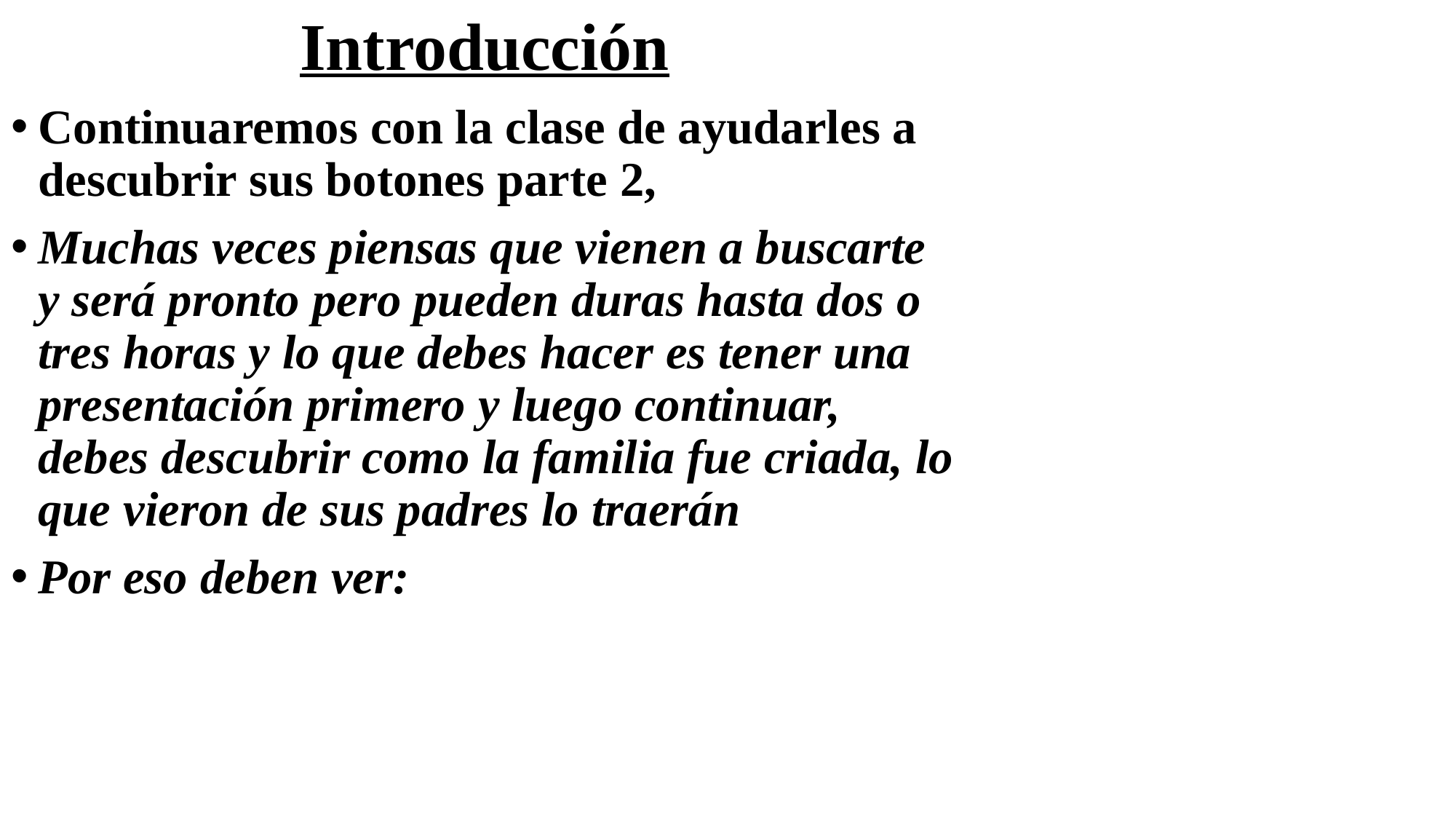

# Introducción
Continuaremos con la clase de ayudarles a descubrir sus botones parte 2,
Muchas veces piensas que vienen a buscarte y será pronto pero pueden duras hasta dos o tres horas y lo que debes hacer es tener una presentación primero y luego continuar, debes descubrir como la familia fue criada, lo que vieron de sus padres lo traerán
Por eso deben ver: